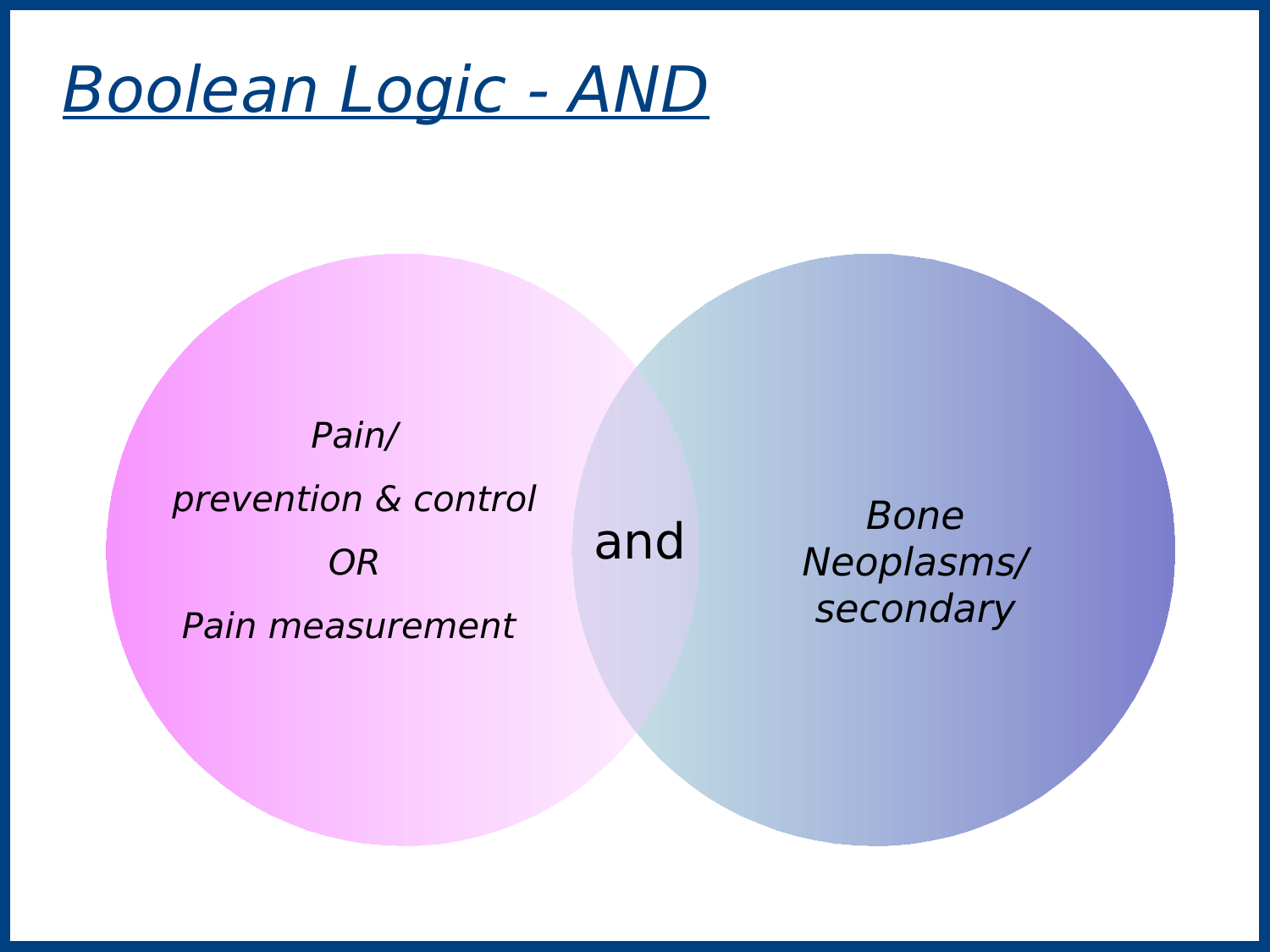

Boolean Logic - AND

Pain/
prevention & control
OR
Pain measurement

Bone
Neoplasms/
secondary
and